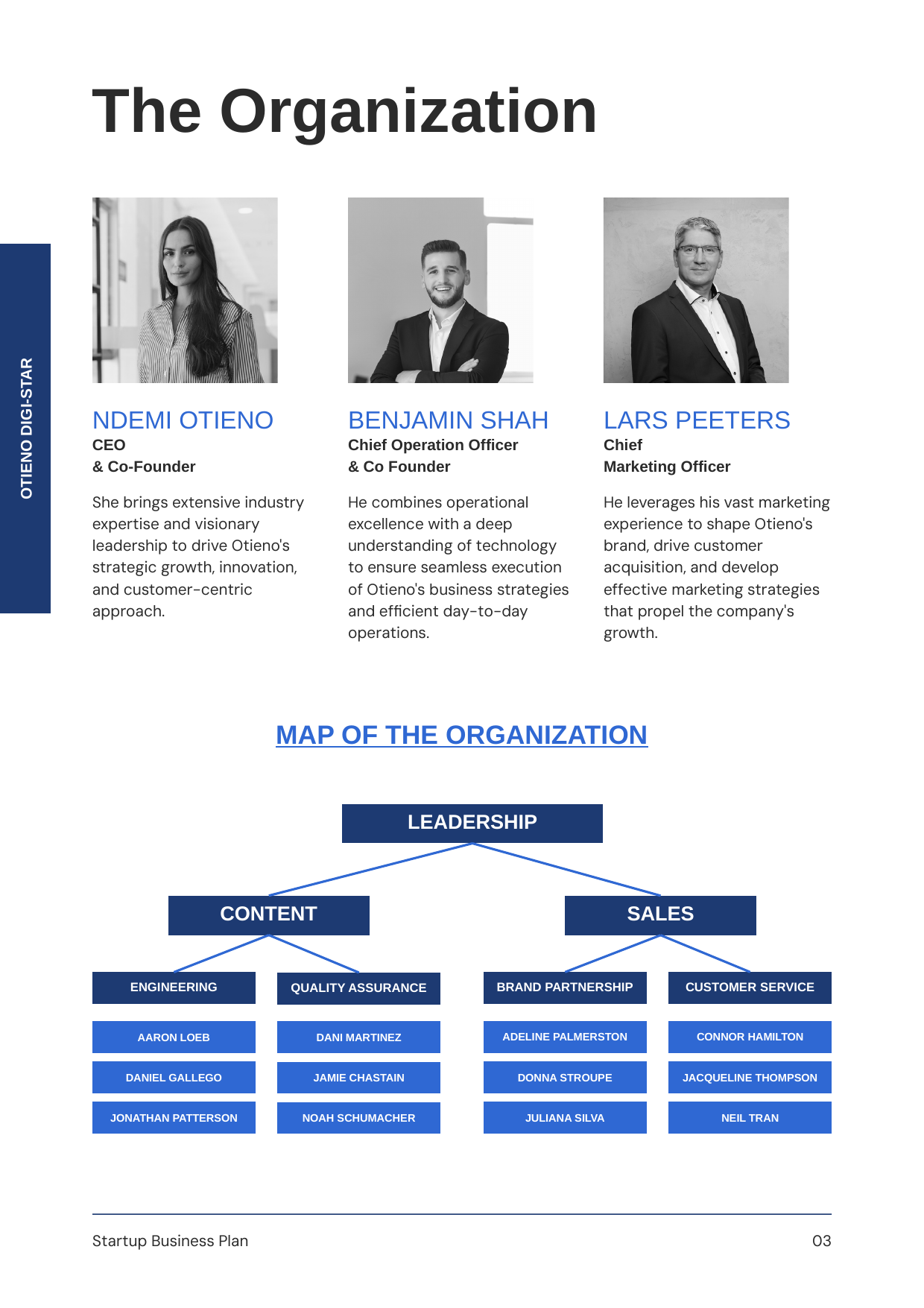

The Organization

NDEMI OTIENO
BENJAMIN SHAH
LARS PEETERS

OTIENO DIGI-STAR
CEO
& Co-Founder
Chief Operation Officer
& Co Founder
Chief
Marketing Officer
She brings extensive industry expertise and visionary leadership to drive Otieno's strategic growth, innovation, and customer-centric approach.
He combines operational excellence with a deep understanding of technology to ensure seamless execution of Otieno's business strategies and efficient day-to-day operations.
He leverages his vast marketing experience to shape Otieno's brand, drive customer acquisition, and develop effective marketing strategies that propel the company's growth.
MAP OF THE ORGANIZATION

LEADERSHIP

CONTENT

SALES

BRAND PARTNERSHIP

CUSTOMER SERVICE

ENGINEERING

QUALITY ASSURANCE

ADELINE PALMERSTON

CONNOR HAMILTON

AARON LOEB

DANI MARTINEZ

DONNA STROUPE

JACQUELINE THOMPSON

DANIEL GALLEGO

JAMIE CHASTAIN

JULIANA SILVA

NEIL TRAN

JONATHAN PATTERSON

NOAH SCHUMACHER

Startup Business Plan
03